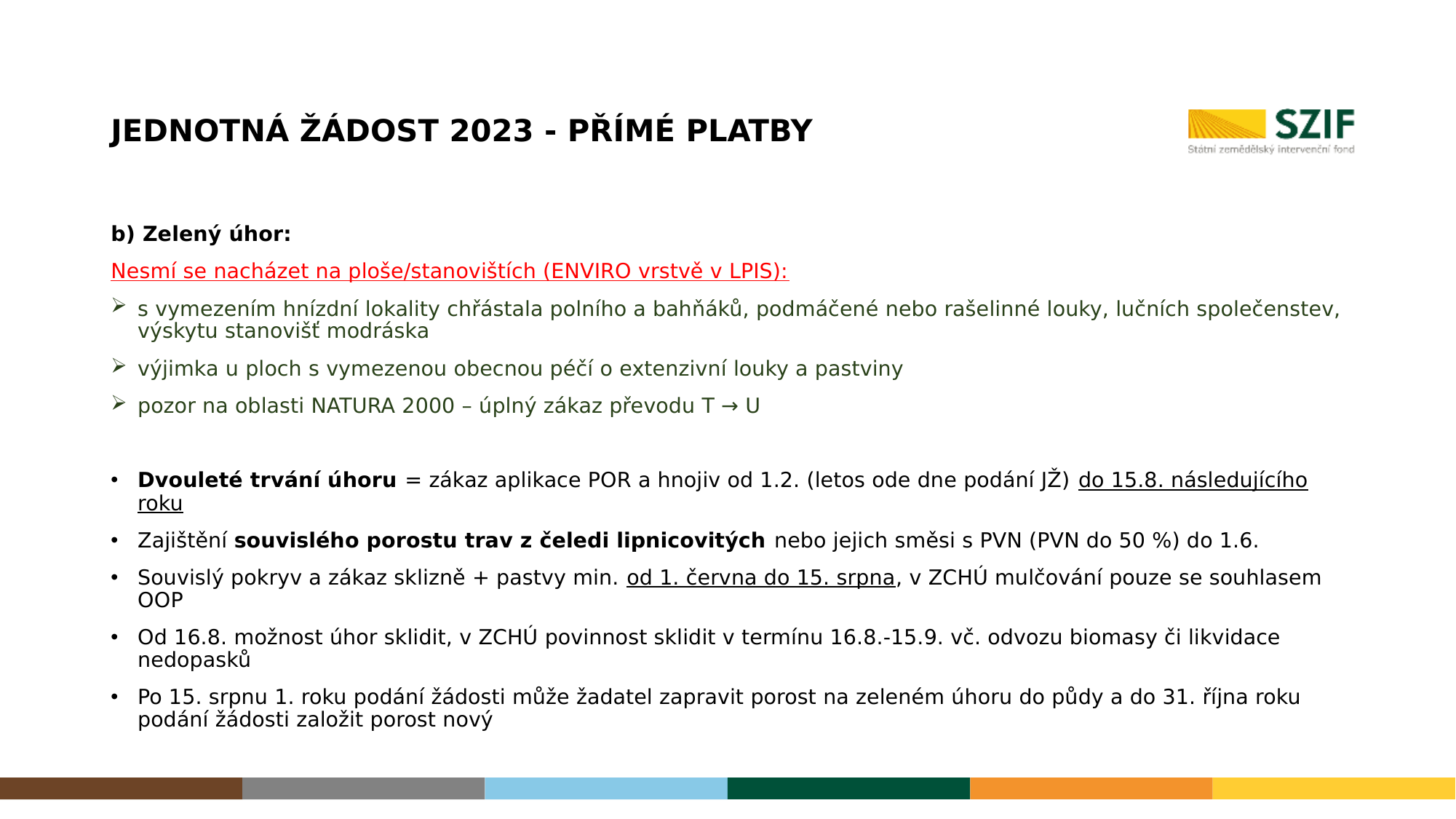

# Jednotná žádost 2023 - Přímé platby
b) Zelený úhor:
Nesmí se nacházet na ploše/stanovištích (ENVIRO vrstvě v LPIS):
s vymezením hnízdní lokality chřástala polního a bahňáků, podmáčené nebo rašelinné louky, lučních společenstev, výskytu stanovišť modráska
výjimka u ploch s vymezenou obecnou péčí o extenzivní louky a pastviny
pozor na oblasti NATURA 2000 – úplný zákaz převodu T → U

Dvouleté trvání úhoru = zákaz aplikace POR a hnojiv od 1.2. (letos ode dne podání JŽ) do 15.8. následujícího roku
Zajištění souvislého porostu trav z čeledi lipnicovitých nebo jejich směsi s PVN (PVN do 50 %) do 1.6.
Souvislý pokryv a zákaz sklizně + pastvy min. od 1. června do 15. srpna, v ZCHÚ mulčování pouze se souhlasem OOP
Od 16.8. možnost úhor sklidit, v ZCHÚ povinnost sklidit v termínu 16.8.-15.9. vč. odvozu biomasy či likvidace nedopasků
Po 15. srpnu 1. roku podání žádosti může žadatel zapravit porost na zeleném úhoru do půdy a do 31. října roku podání žádosti založit porost nový